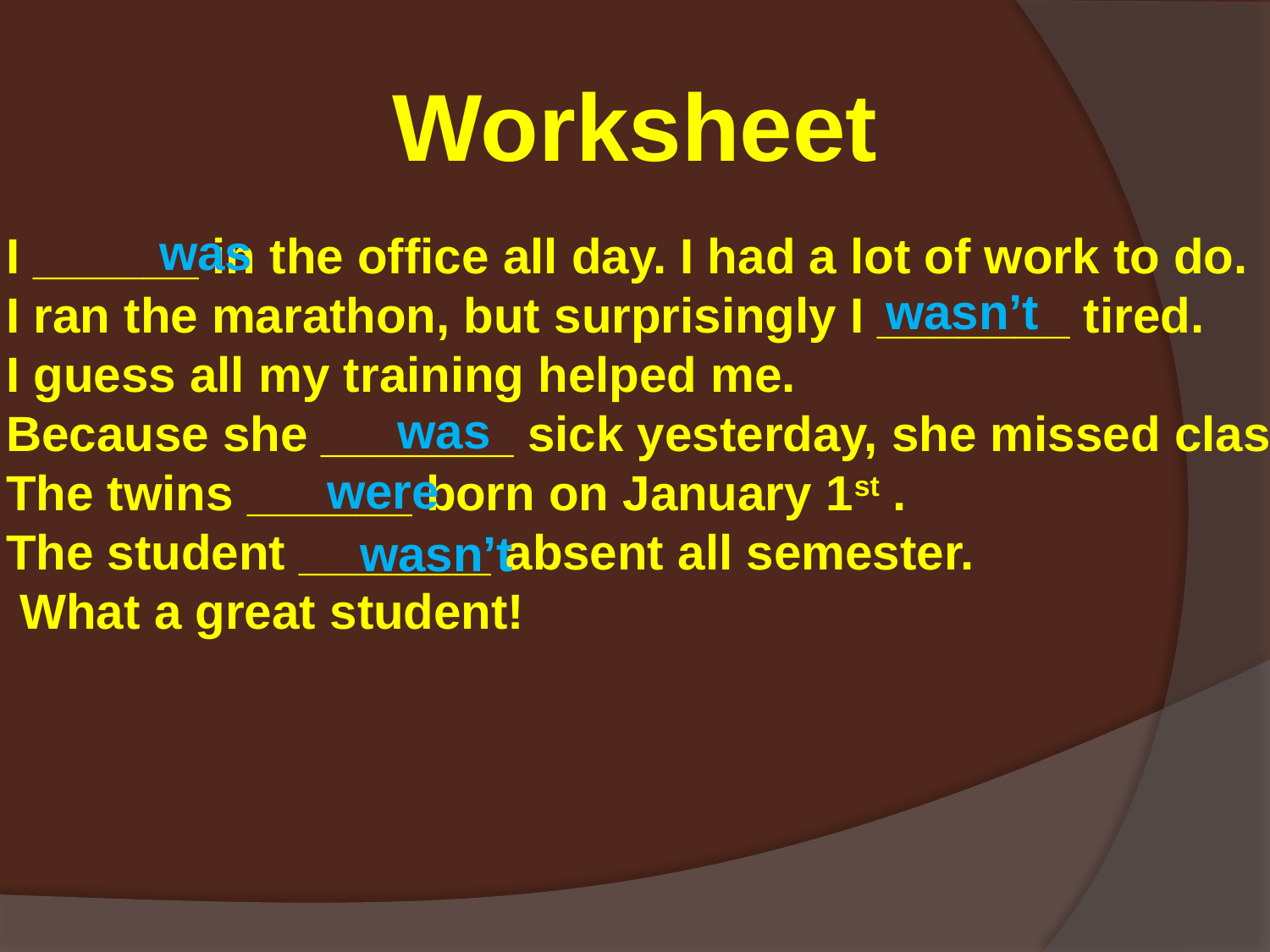

Worksheet
was
1. I ______ in the office all day. I had a lot of work to do.
2. I ran the marathon, but surprisingly I _______ tired.
    I guess all my training helped me.
3. Because she _______ sick yesterday, she missed class.
4. The twins ______ born on January 1st .
5. The student _______ absent all semester.
     What a great student!
wasn’t
was
were
wasn’t